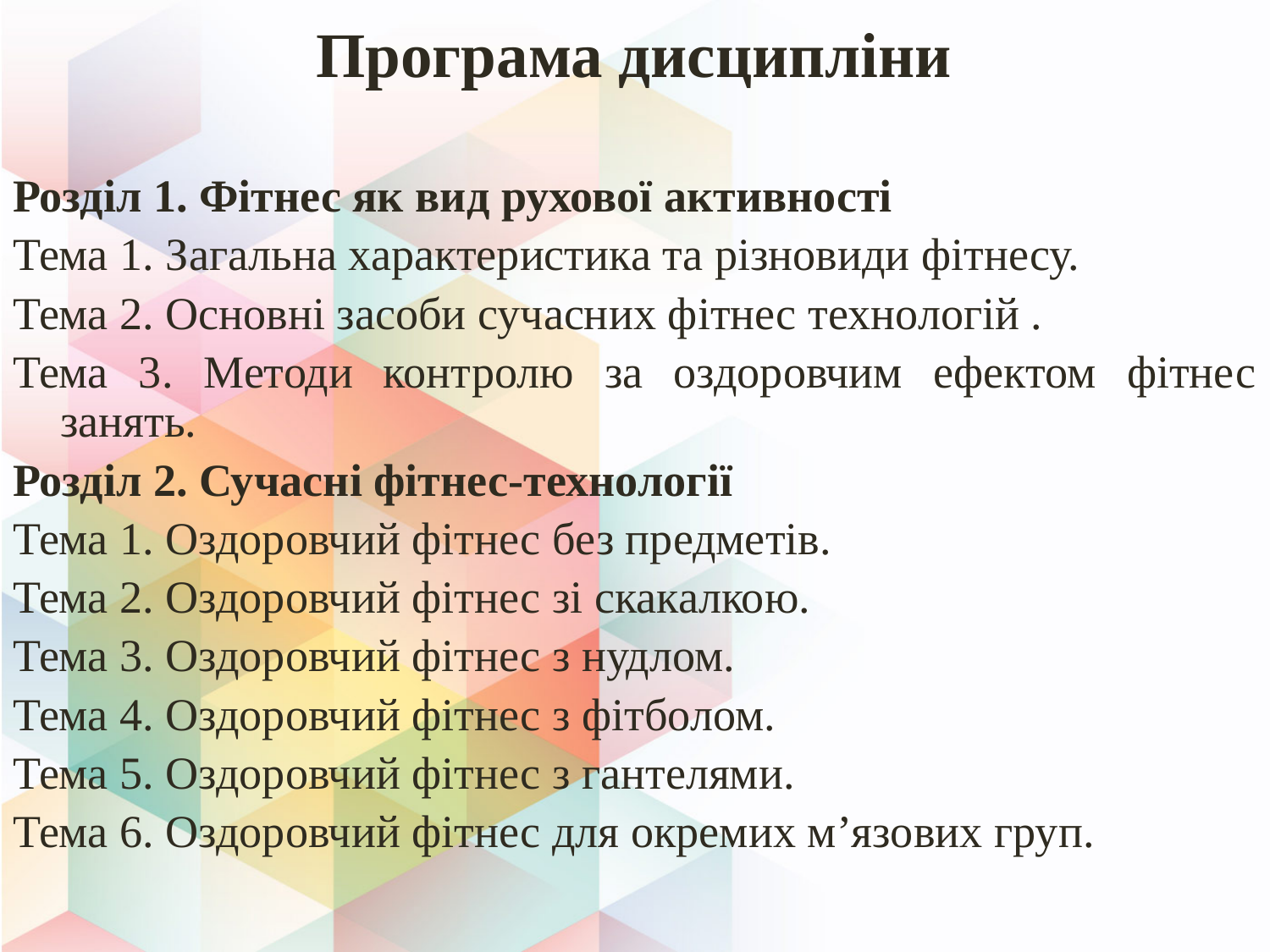

Програма дисципліни
Розділ 1. Фітнес як вид рухової активності
Тема 1. Загальна характеристика та різновиди фітнесу.
Тема 2. Основні засоби сучасних фітнес технологій .
Тема 3. Методи контролю за оздоровчим ефектом фітнес занять.
Розділ 2. Сучасні фітнес-технології
Тема 1. Оздоровчий фітнес без предметів.
Тема 2. Оздоровчий фітнес зі скакалкою.
Тема 3. Оздоровчий фітнес з нудлом.
Тема 4. Оздоровчий фітнес з фітболом.
Тема 5. Оздоровчий фітнес з гантелями.
Тема 6. Оздоровчий фітнес для окремих м’язових груп.